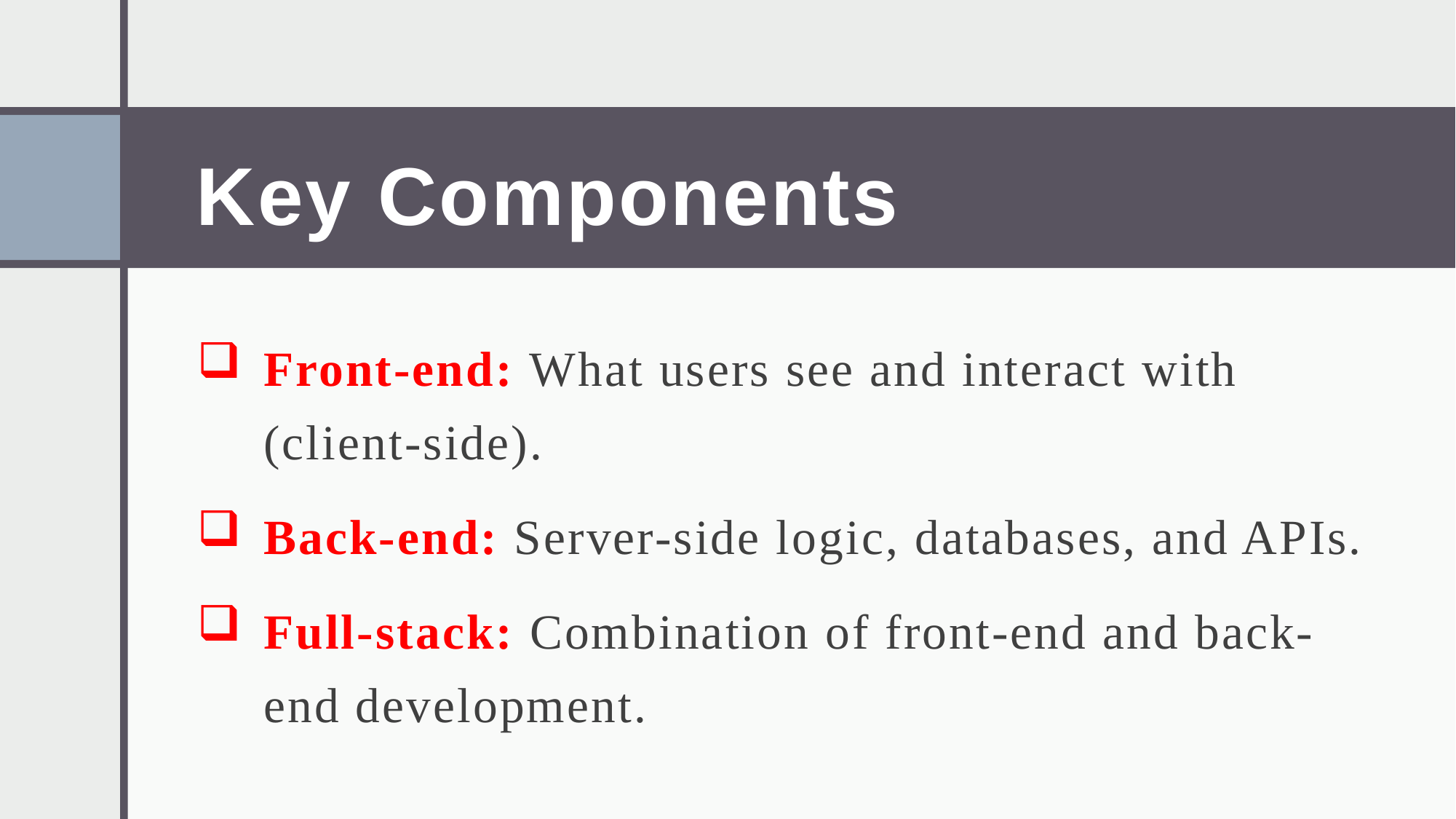

# Key Components
Front-end: What users see and interact with (client-side).
Back-end: Server-side logic, databases, and APIs.
Full-stack: Combination of front-end and back-end development.